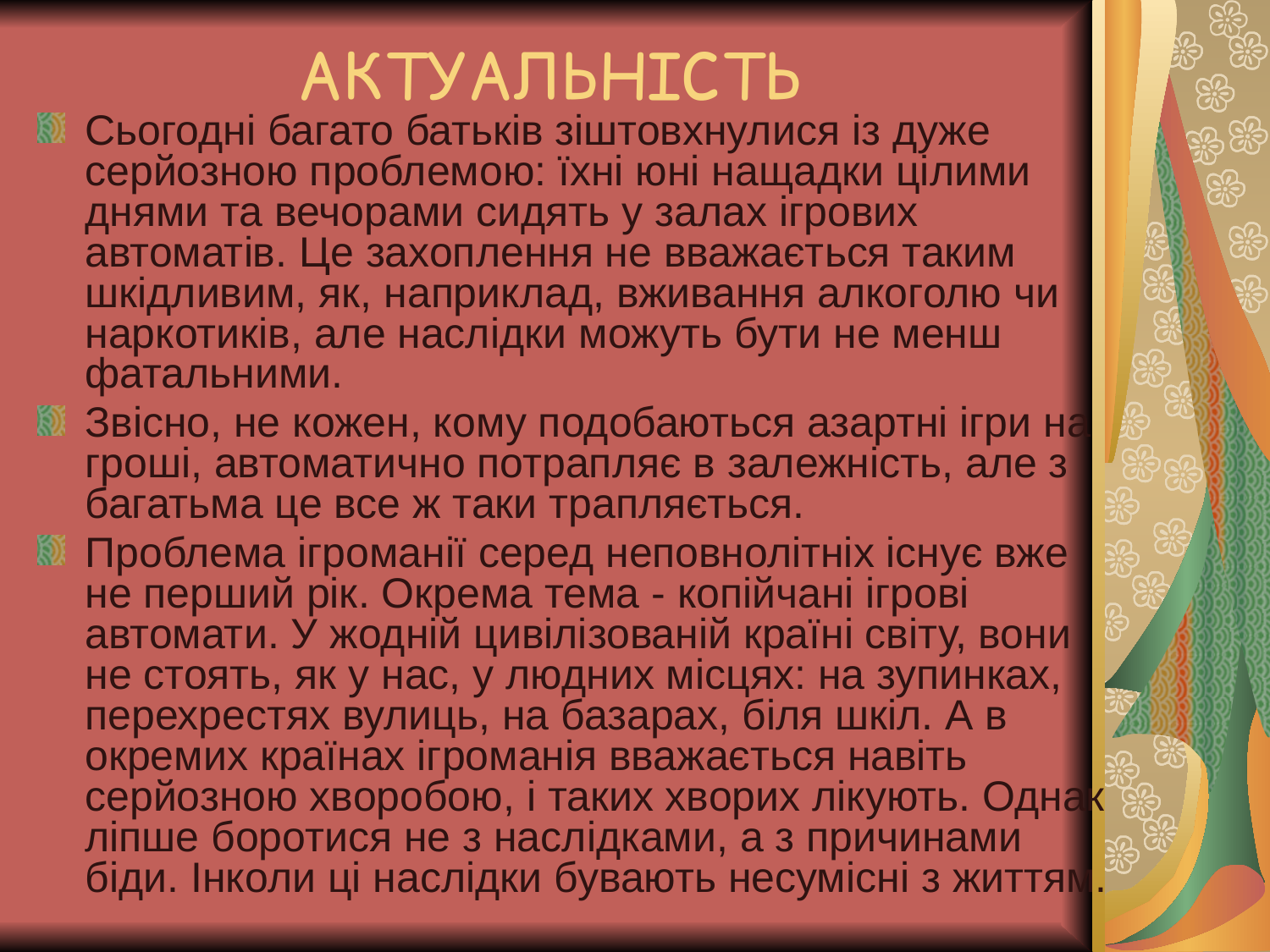

# АКТУАЛЬНІСТЬ
Сьогодні багато батьків зіштовхнулися із дуже серйозною проблемою: їхні юні нащадки цілими днями та вечорами сидять у залах ігрових автоматів. Це захоплення не вважається таким шкідливим, як, наприклад, вживання алкоголю чи наркотиків, але наслідки можуть бути не менш фатальними.
Звісно, не кожен, кому подобаються азартні ігри на гроші, автоматично потрапляє в залежність, але з багатьма це все ж таки трапляється.
Проблема ігроманії серед неповнолітніх існує вже не перший рік. Окрема тема - копійчані ігрові автомати. У жодній цивілізованій країні світу, вони не стоять, як у нас, у людних місцях: на зупинках, перехрестях вулиць, на базарах, біля шкіл. А в окремих країнах ігроманія вважається навіть серйозною хворобою, і таких хворих лікують. Однак ліпше боротися не з наслідками, а з причинами біди. Інколи ці наслідки бувають несумісні з життям.